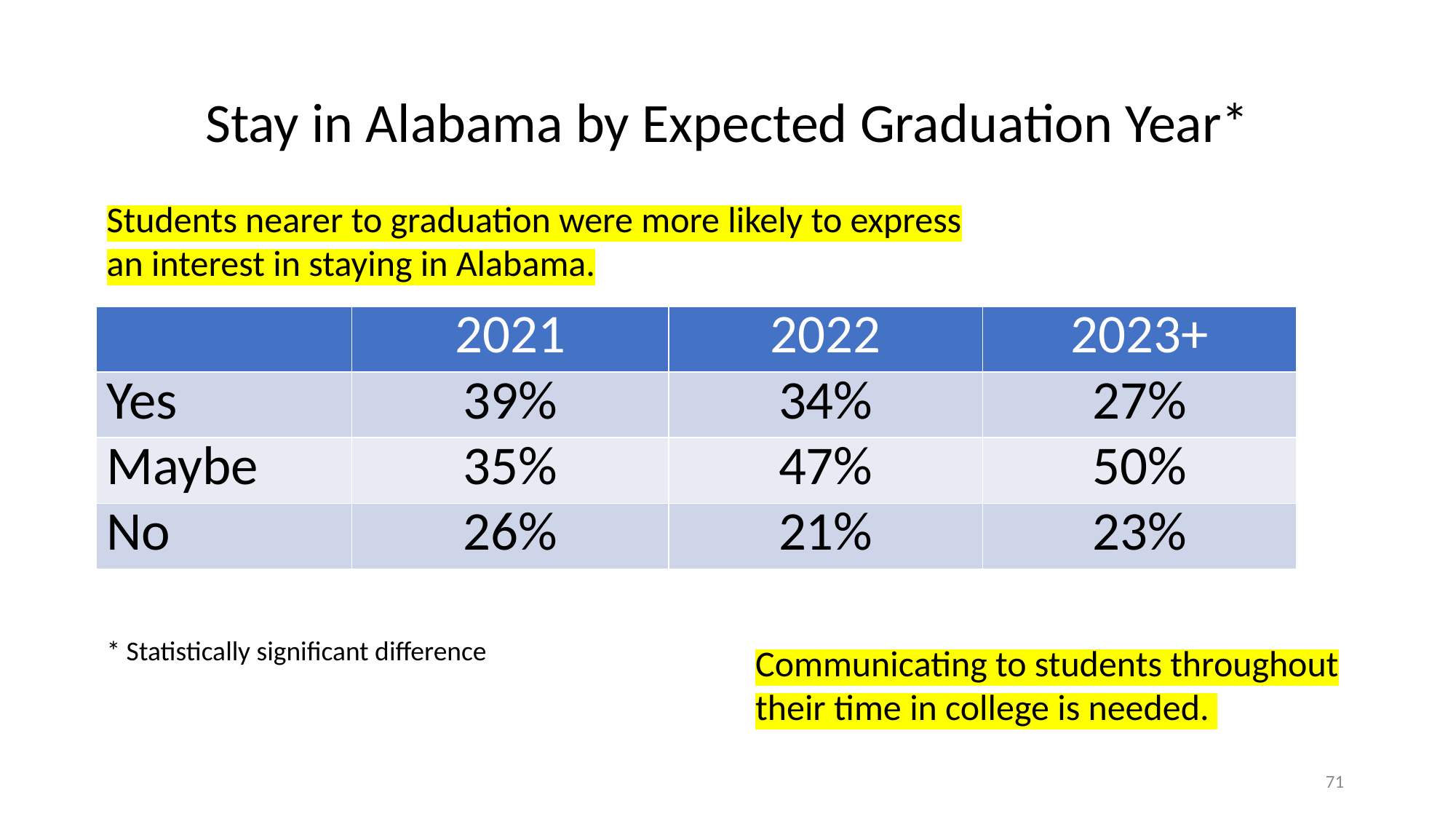

# Stay in Alabama by Expected Graduation Year*
Students nearer to graduation were more likely to express an interest in staying in Alabama.
|  | 2021 | 2022 | 2023+ |
| --- | --- | --- | --- |
| Yes | 39% | 34% | 27% |
| Maybe | 35% | 47% | 50% |
| No | 26% | 21% | 23% |
* Statistically significant difference
Communicating to students throughout their time in college is needed.
71